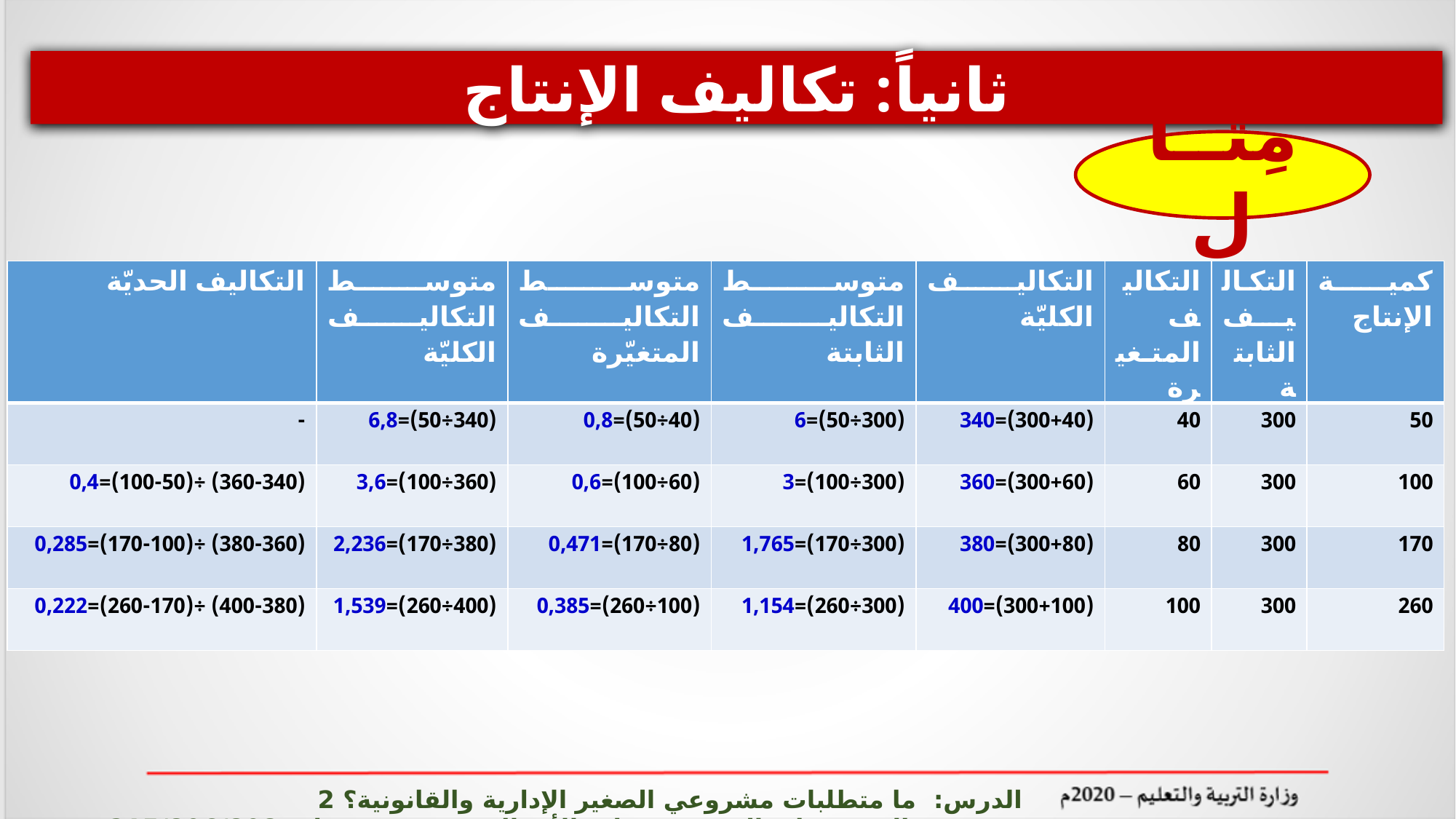

ثانياً: تكاليف الإنتاج
مِثــال
| التكاليف الحديّة | متوسط التكاليف الكليّة | متوسط التكاليف المتغيّرة | متوسط التكاليف الثابتة | التكاليف الكليّة | التكاليف المتغيرة | التكاليف الثابتة | كمية الإنتاج |
| --- | --- | --- | --- | --- | --- | --- | --- |
| - | (340÷50)=6,8 | (40÷50)=0,8 | (300÷50)=6 | (300+40)=340 | 40 | 300 | 50 |
| (360-340) ÷(100-50)=0,4 | (360÷100)=3,6 | (60÷100)=0,6 | (300÷100)=3 | (300+60)=360 | 60 | 300 | 100 |
| (380-360) ÷(170-100)=0,285 | (380÷170)=2,236 | (80÷170)=0,471 | (300÷170)=1,765 | (300+80)=380 | 80 | 300 | 170 |
| (400-380) ÷(260-170)=0,222 | (400÷260)=1,539 | (100÷260)=0,385 | (300÷260)=1,154 | (300+100)=400 | 100 | 300 | 260 |
الدرس:  ما متطلبات مشروعي الصغير الإدارية والقانونية؟ 2                          المشروعات الصغيرة وريادة الأعمال                    ادر 215/806/808